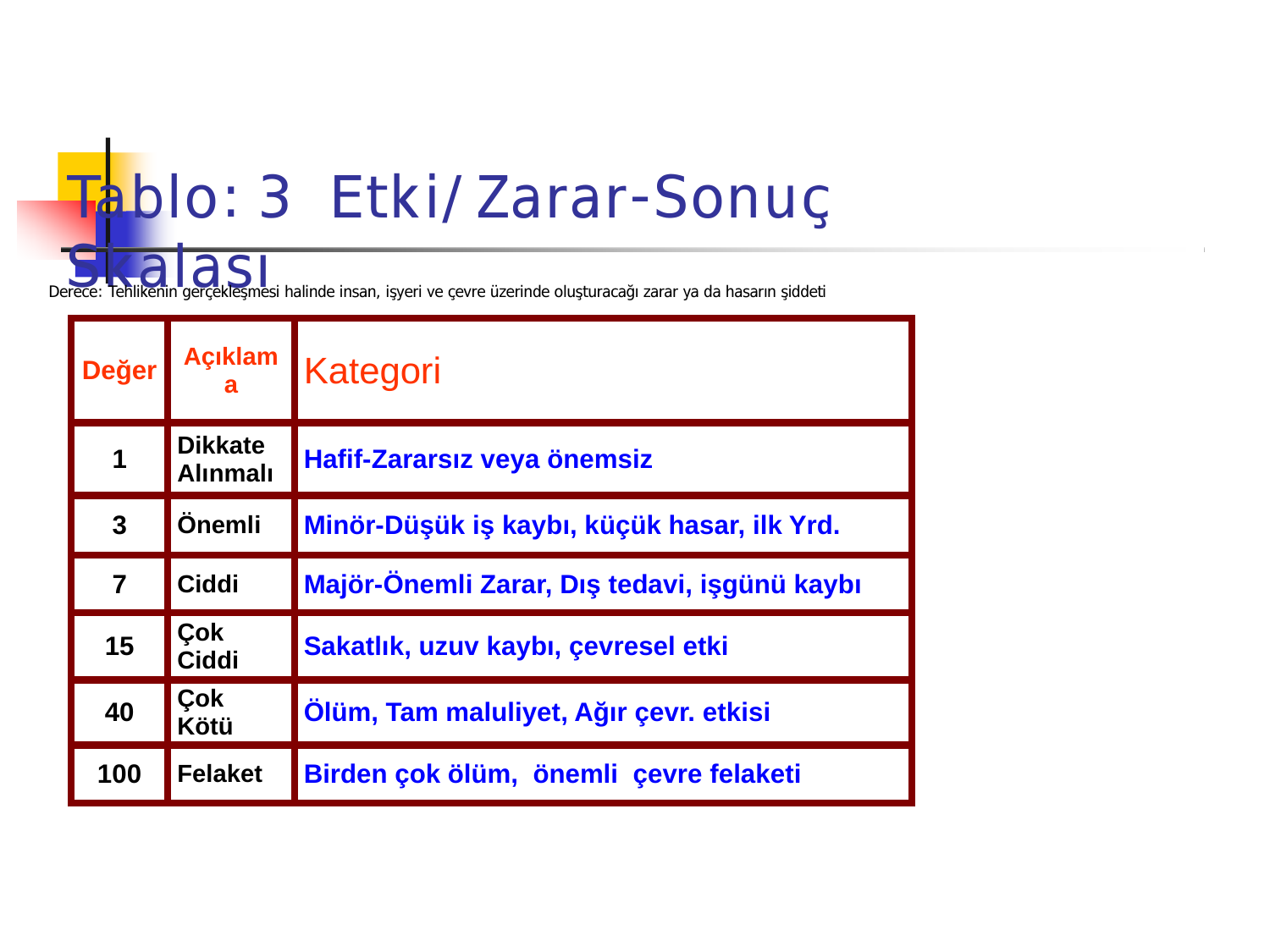

# Tablo: 3  Etki/Zarar-Sonuç Skalası
Derece: Tehlikenin gerçekleşmesi halinde insan, işyeri ve çevre üzerinde oluşturacağı zarar ya da hasarın şiddeti

| Değer | Açıklama | Kategori |
| --- | --- | --- |
| 1 | Dikkate Alınmalı | Hafif-Zararsız veya önemsiz |
| 3 | Önemli | Minör-Düşük iş kaybı, küçük hasar, ilk Yrd. |
| 7 | Ciddi | Majör-Önemli Zarar, Dış tedavi, işgünü kaybı |
| 15 | Çok Ciddi | Sakatlık, uzuv kaybı, çevresel etki |
| 40 | Çok Kötü | Ölüm, Tam maluliyet, Ağır çevr. etkisi |
| 100 | Felaket | Birden çok ölüm, önemli çevre felaketi |